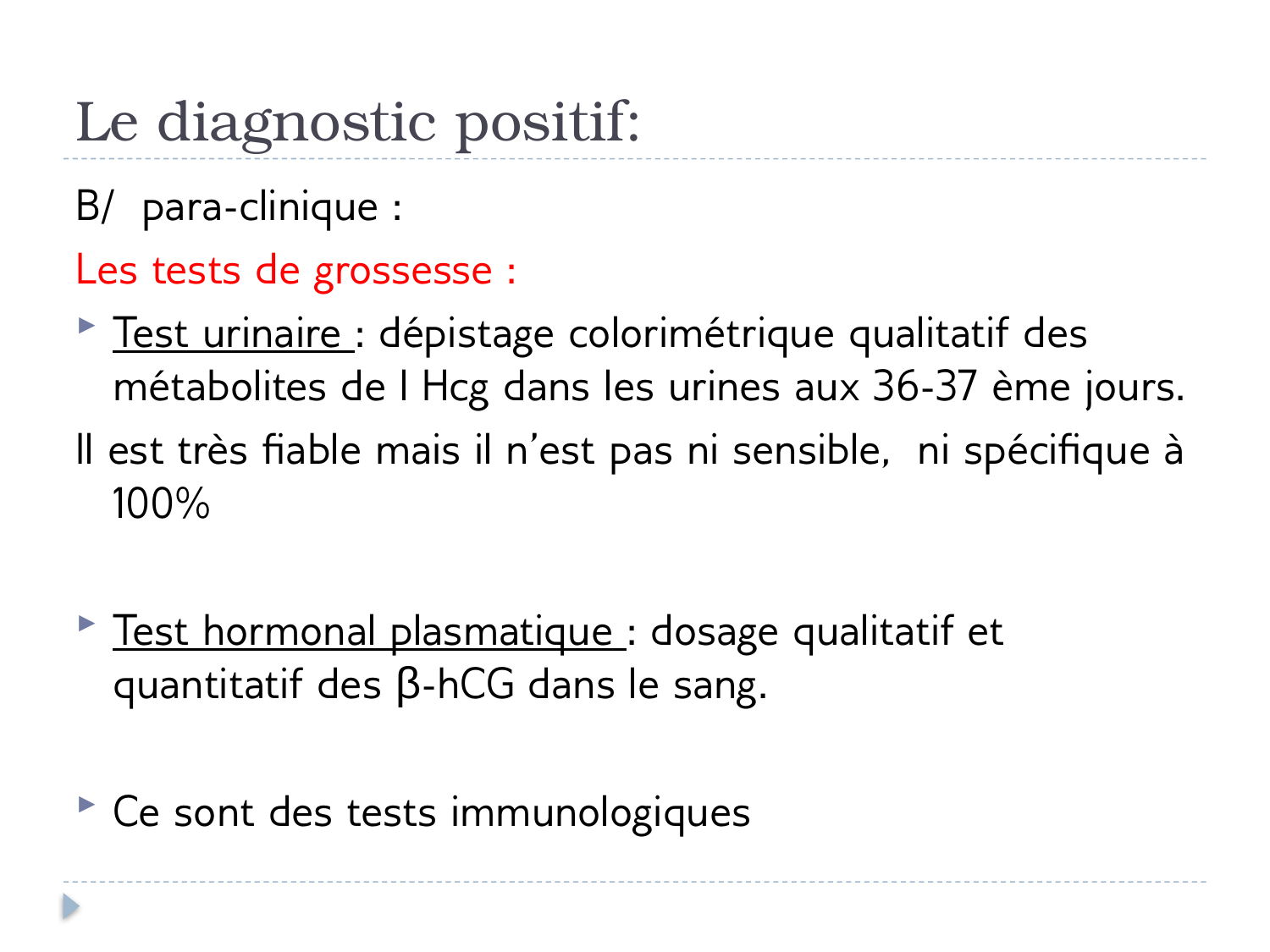

# Le diagnostic positif:
B/  para-clinique :
Les tests de grossesse :
Test urinaire : dépistage colorimétrique qualitatif des métabolites de l Hcg dans les urines aux 36-37 ème jours.
Il est très fiable mais il n’est pas ni sensible,  ni spécifique à 100%

Test hormonal plasmatique : dosage qualitatif et quantitatif des β-hCG dans le sang.

Ce sont des tests immunologiques